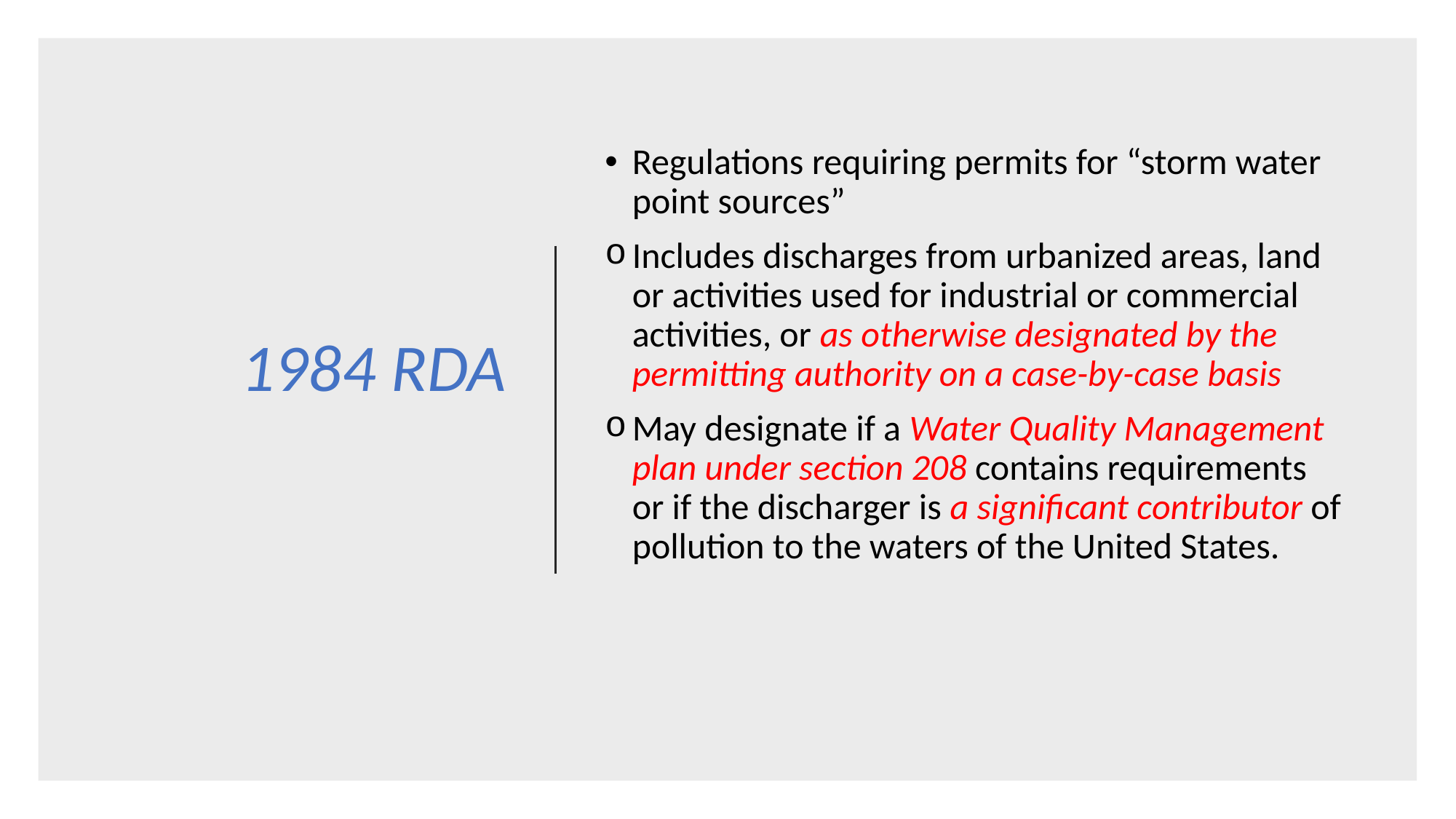

# 1984 RDA
Regulations requiring permits for “storm water point sources”
Includes discharges from urbanized areas, land or activities used for industrial or commercial activities, or as otherwise designated by the permitting authority on a case-by-case basis
May designate if a Water Quality Management plan under section 208 contains requirements or if the discharger is a significant contributor of pollution to the waters of the United States.